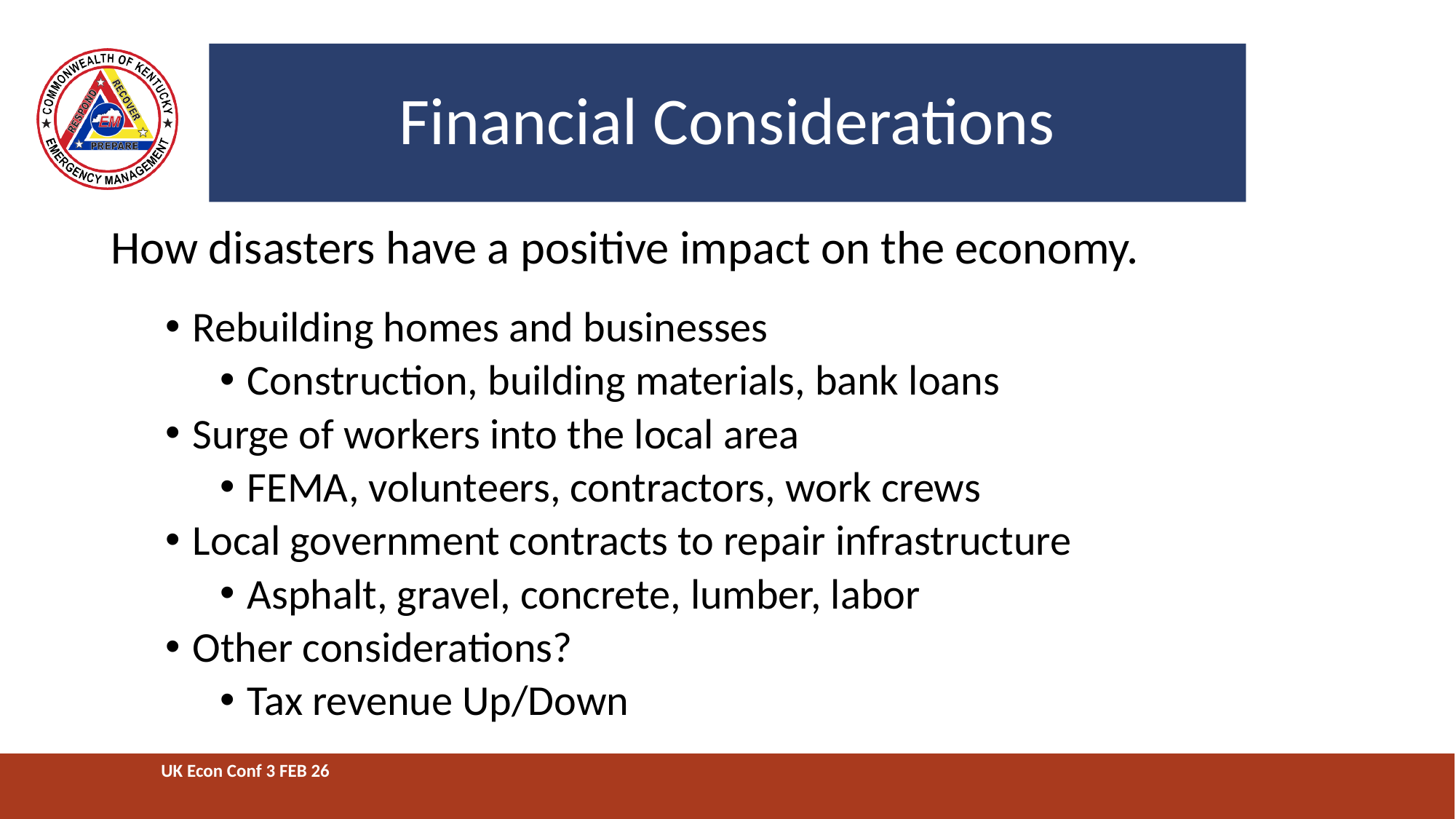

# Financial Considerations
How disasters have a positive impact on the economy.

Rebuilding homes and businesses
Construction, building materials, bank loans
Surge of workers into the local area
FEMA, volunteers, contractors, work crews
Local government contracts to repair infrastructure
Asphalt, gravel, concrete, lumber, labor
Other considerations?
Tax revenue Up/Down
UK Econ Conf 3 FEB 26